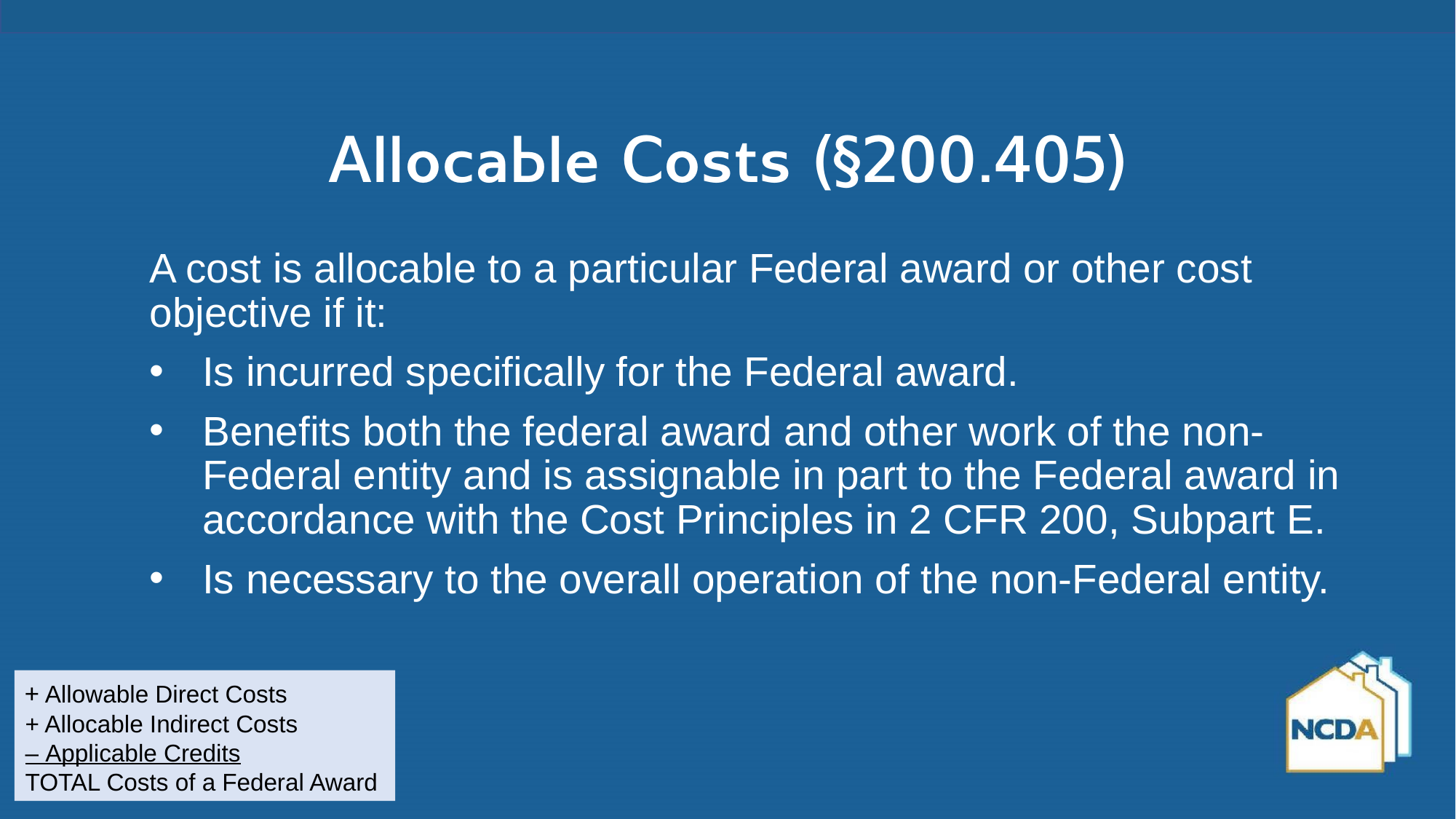

# Allocable Costs (§200.405)
A cost is allocable to a particular Federal award or other cost    objective if it:
Is incurred specifically for the Federal award.
Benefits both the federal award and other work of the non-Federal entity and is assignable in part to the Federal award in accordance with the Cost Principles in 2 CFR 200, Subpart E.
Is necessary to the overall operation of the non-Federal entity.
+ Allowable Direct Costs
+ Allocable Indirect Costs
– Applicable Credits
TOTAL Costs of a Federal Award